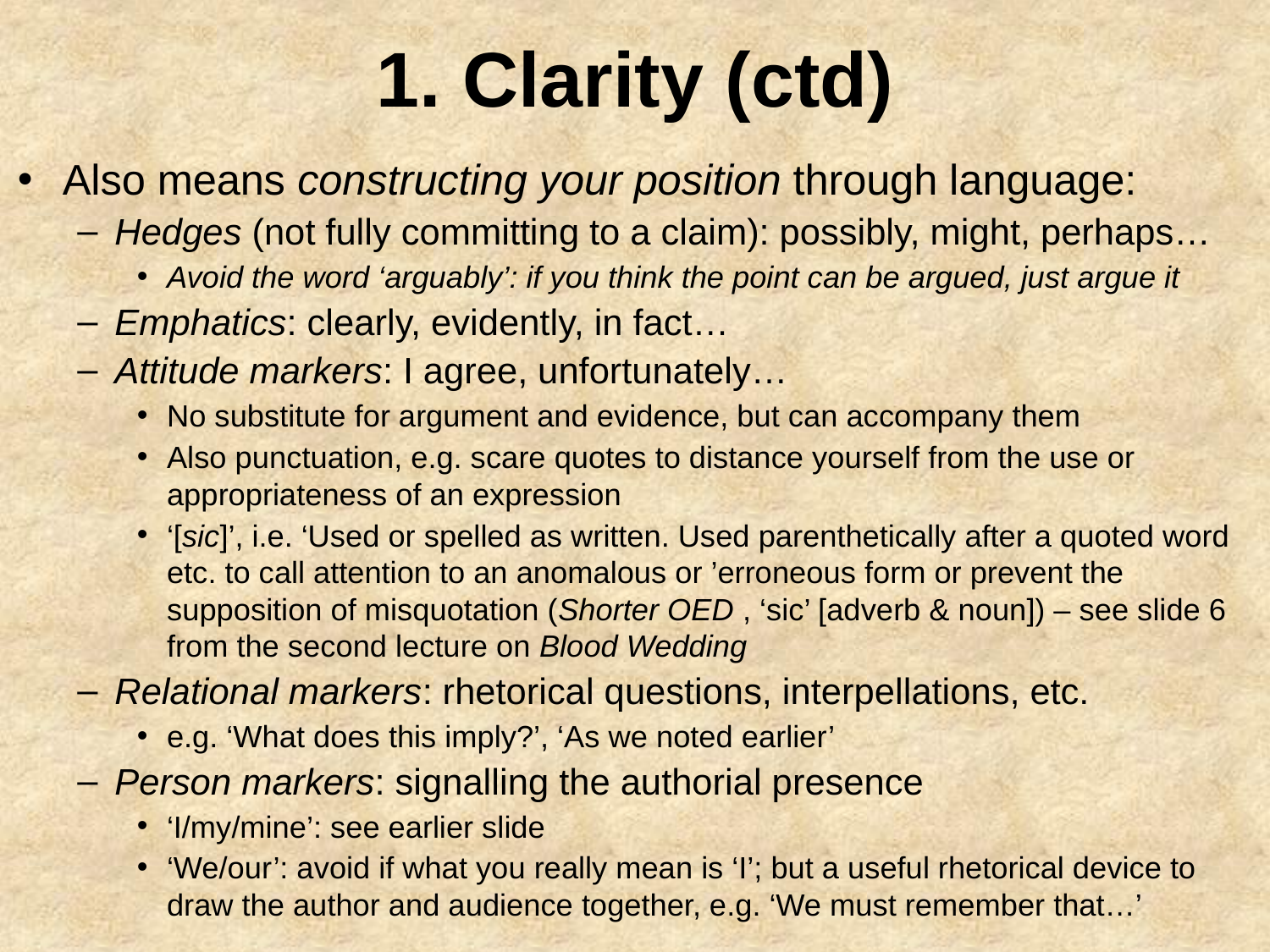

# 1. Clarity (ctd)
Also means constructing your position through language:
Hedges (not fully committing to a claim): possibly, might, perhaps…
Avoid the word ‘arguably’: if you think the point can be argued, just argue it
Emphatics: clearly, evidently, in fact…
Attitude markers: I agree, unfortunately…
No substitute for argument and evidence, but can accompany them
Also punctuation, e.g. scare quotes to distance yourself from the use or appropriateness of an expression
‘[sic]’, i.e. ‘Used or spelled as written. Used parenthetically after a quoted word etc. to call attention to an anomalous or ’erroneous form or prevent the supposition of misquotation (Shorter OED , ‘sic’ [adverb & noun]) – see slide 6 from the second lecture on Blood Wedding
Relational markers: rhetorical questions, interpellations, etc.
e.g. ‘What does this imply?’, ‘As we noted earlier’
Person markers: signalling the authorial presence
‘I/my/mine’: see earlier slide
‘We/our’: avoid if what you really mean is ‘I’; but a useful rhetorical device to draw the author and audience together, e.g. ‘We must remember that…’